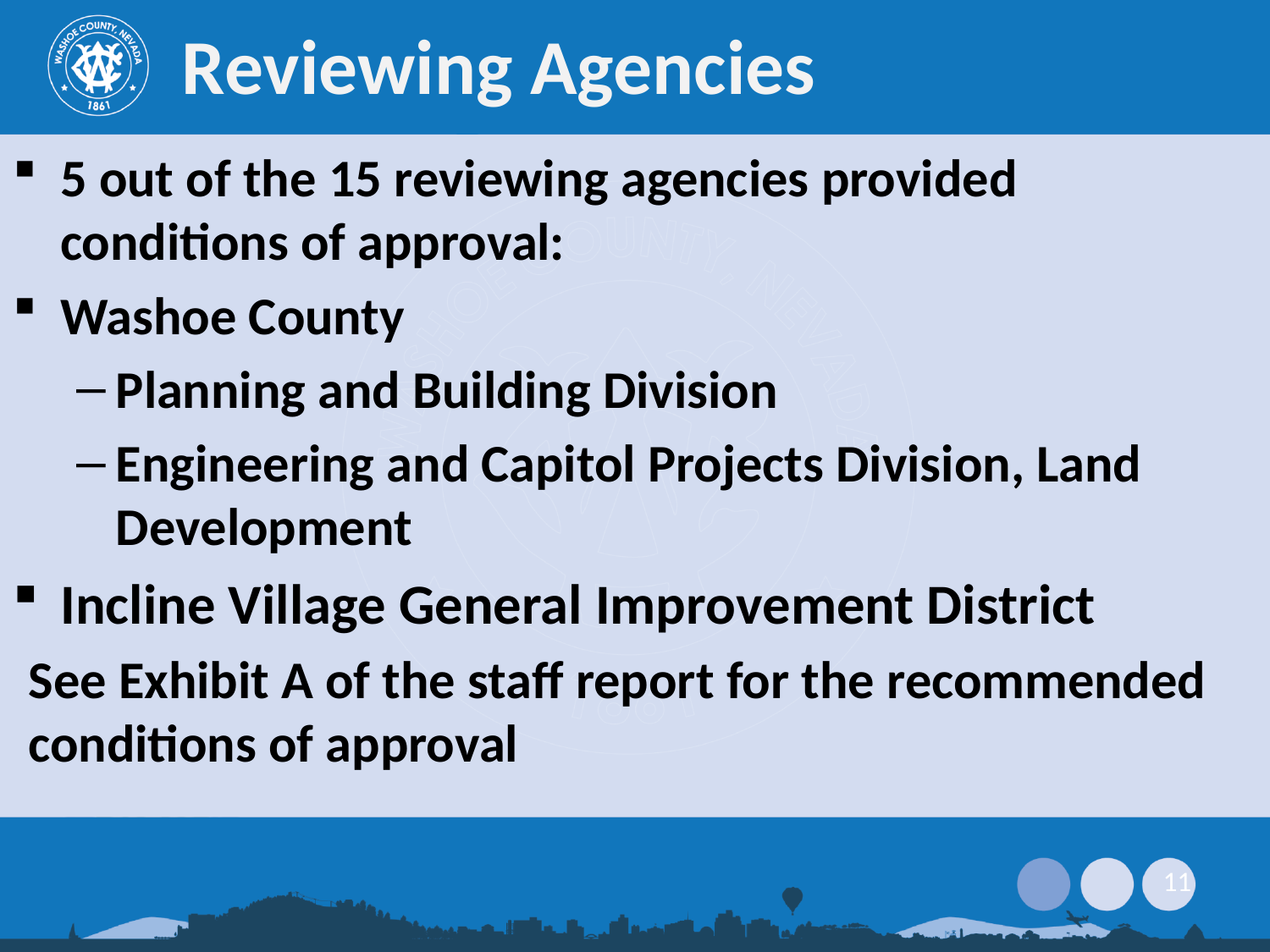

# Reviewing Agencies
5 out of the 15 reviewing agencies provided conditions of approval:
Washoe County
Planning and Building Division
Engineering and Capitol Projects Division, Land Development
Incline Village General Improvement District
See Exhibit A of the staff report for the recommended conditions of approval